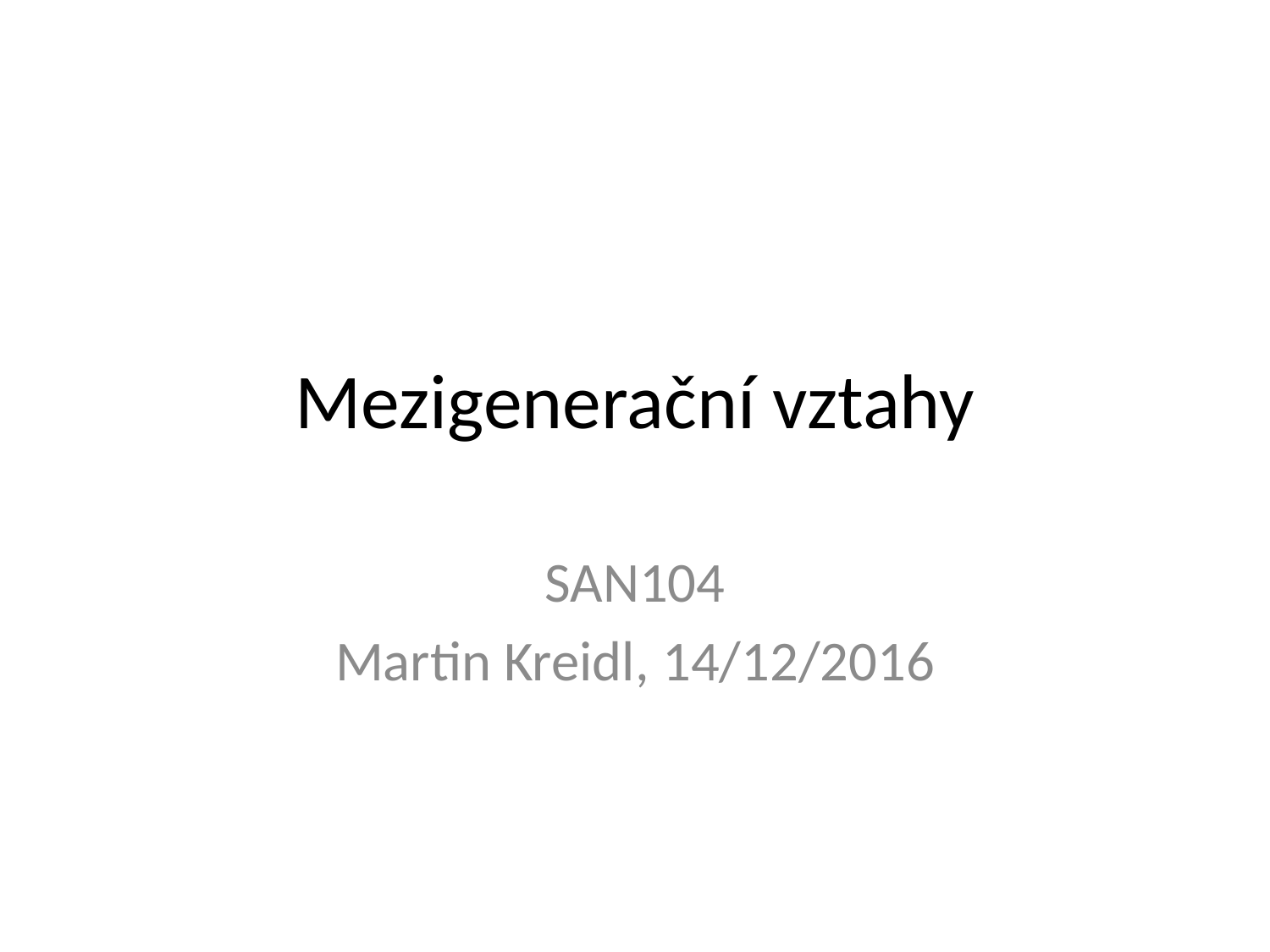

# Mezigenerační vztahy
SAN104
Martin Kreidl, 14/12/2016